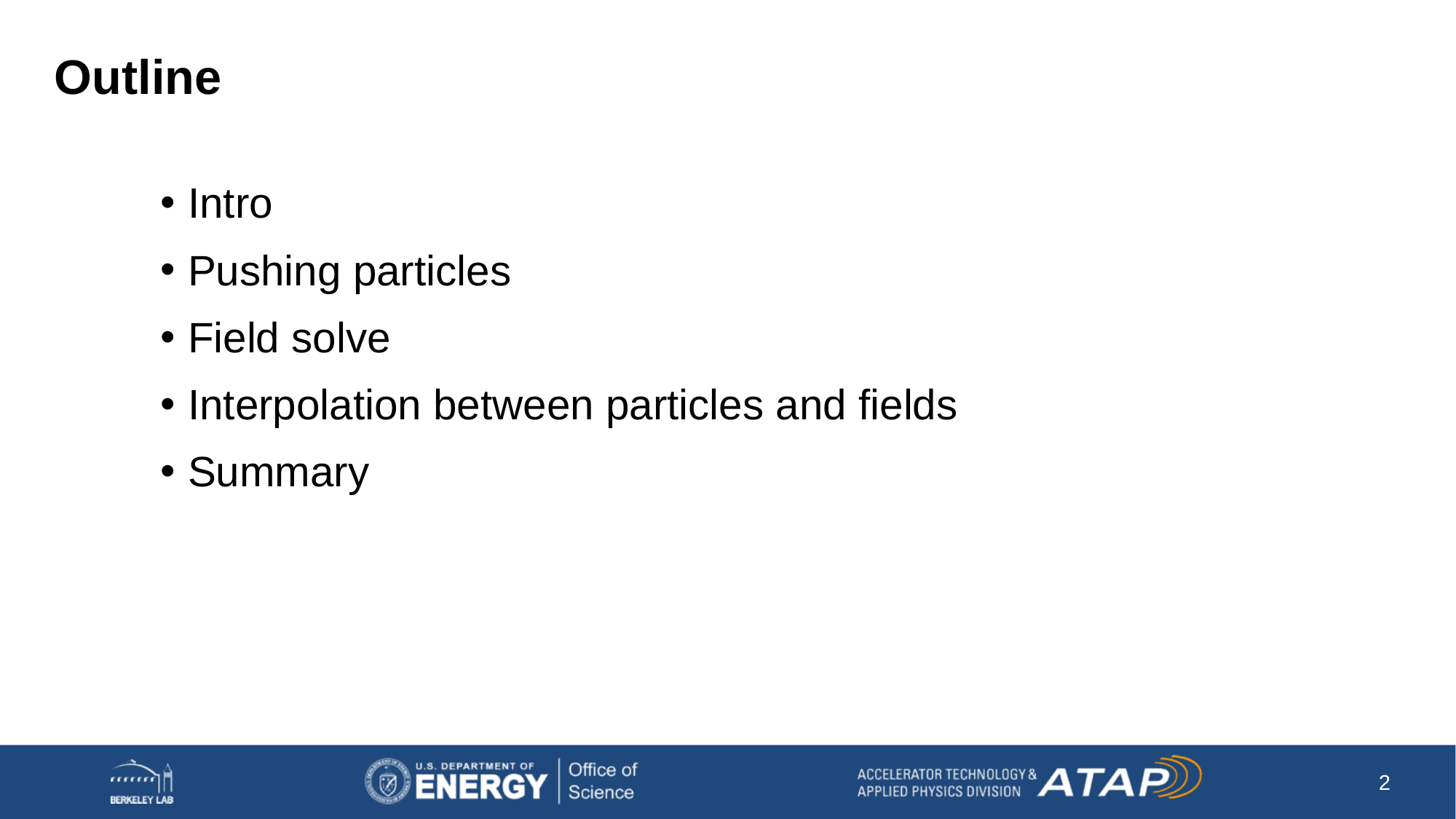

# Outline
Intro
Pushing particles
Field solve
Interpolation between particles and fields
Summary
2